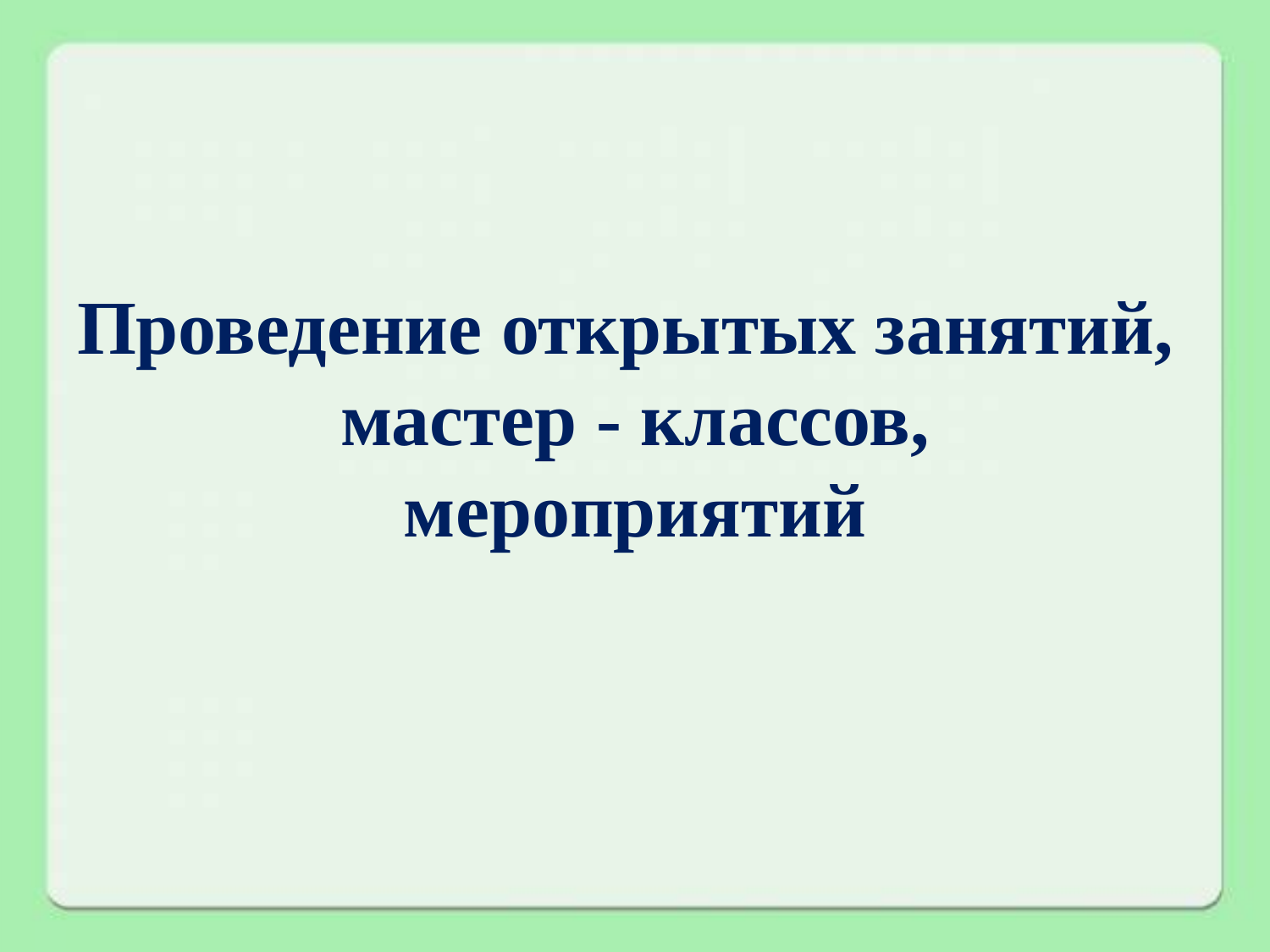

# Проведение открытых занятий, мастер - классов, мероприятий